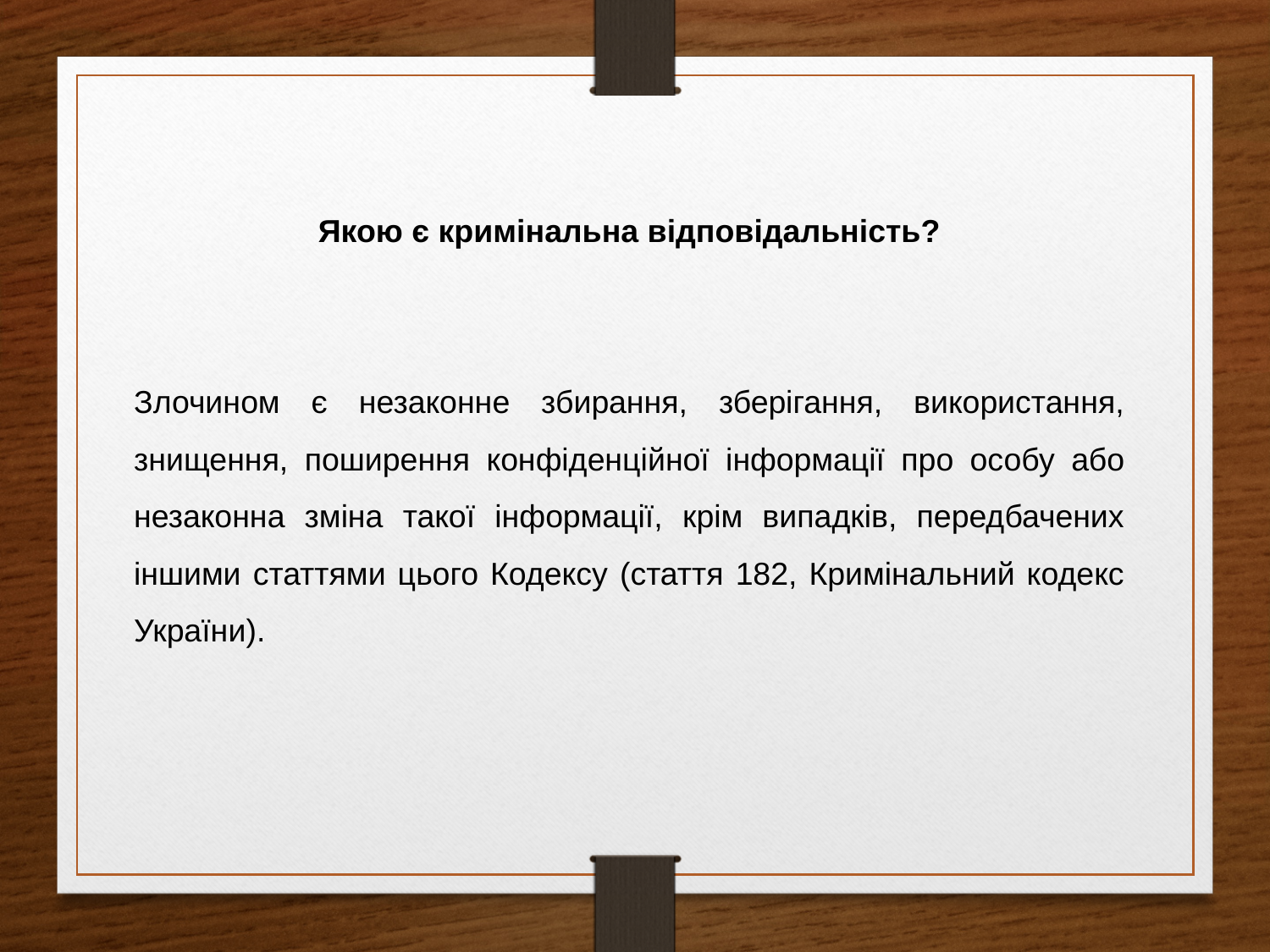

Якою є кримінальна відповідальність?

Злочином є незаконне збирання, зберігання, використання, знищення, поширення конфіденційної інформації про особу або незаконна зміна такої інформації, крім випадків, передбачених іншими статтями цього Кодексу (стаття 182, Кримінальний кодекс України).